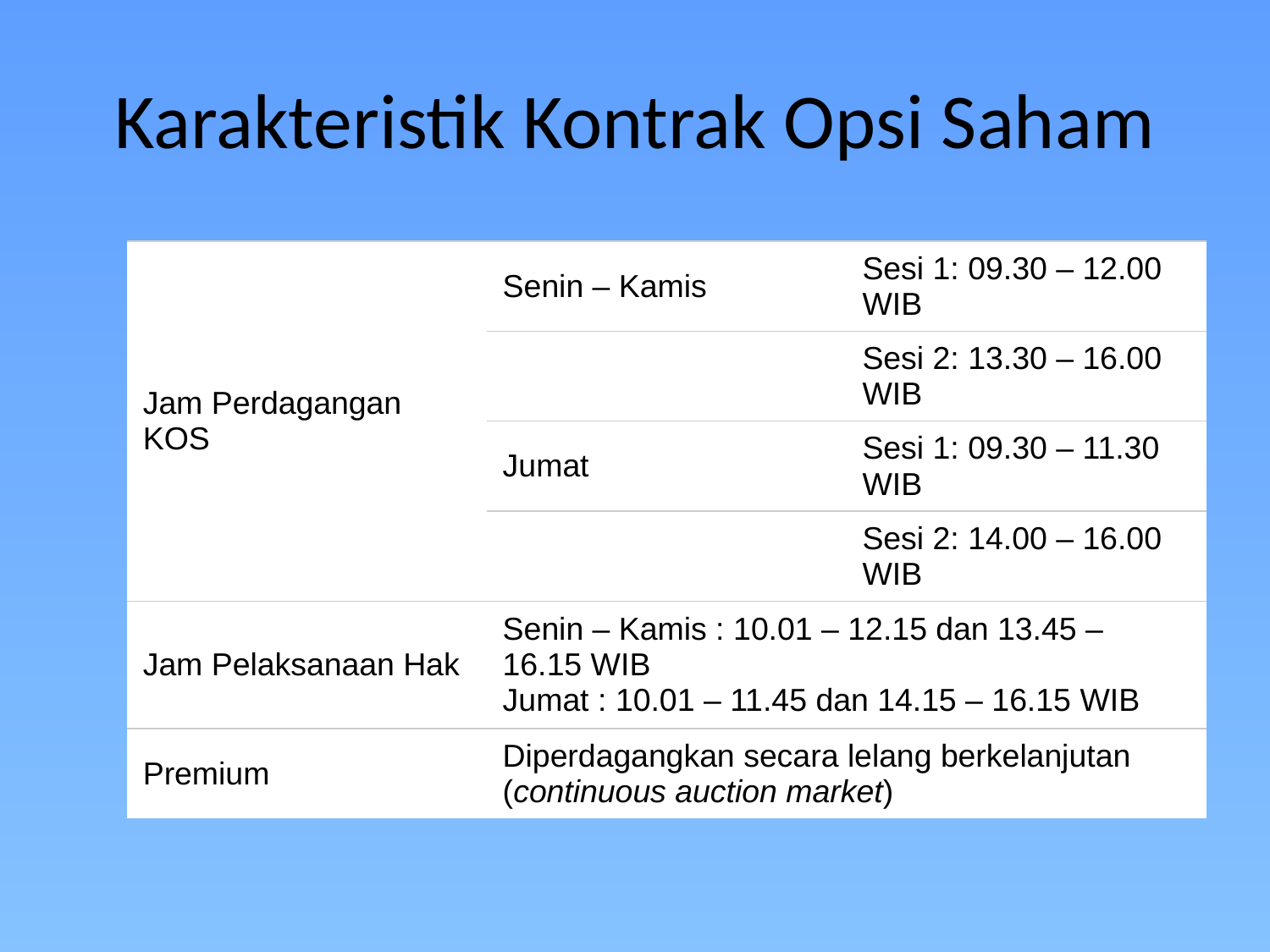

# Karakteristik Kontrak Opsi Saham
| Jam Perdagangan KOS | Senin – Kamis | Sesi 1: 09.30 – 12.00 WIB |
| --- | --- | --- |
|  |  | Sesi 2: 13.30 – 16.00 WIB |
|  | Jumat | Sesi 1: 09.30 – 11.30 WIB |
|  |  | Sesi 2: 14.00 – 16.00 WIB |
| Jam Pelaksanaan Hak | Senin – Kamis : 10.01 – 12.15 dan 13.45 – 16.15 WIB Jumat : 10.01 – 11.45 dan 14.15 – 16.15 WIB |  |
| Premium | Diperdagangkan secara lelang berkelanjutan (continuous auction market) |  |